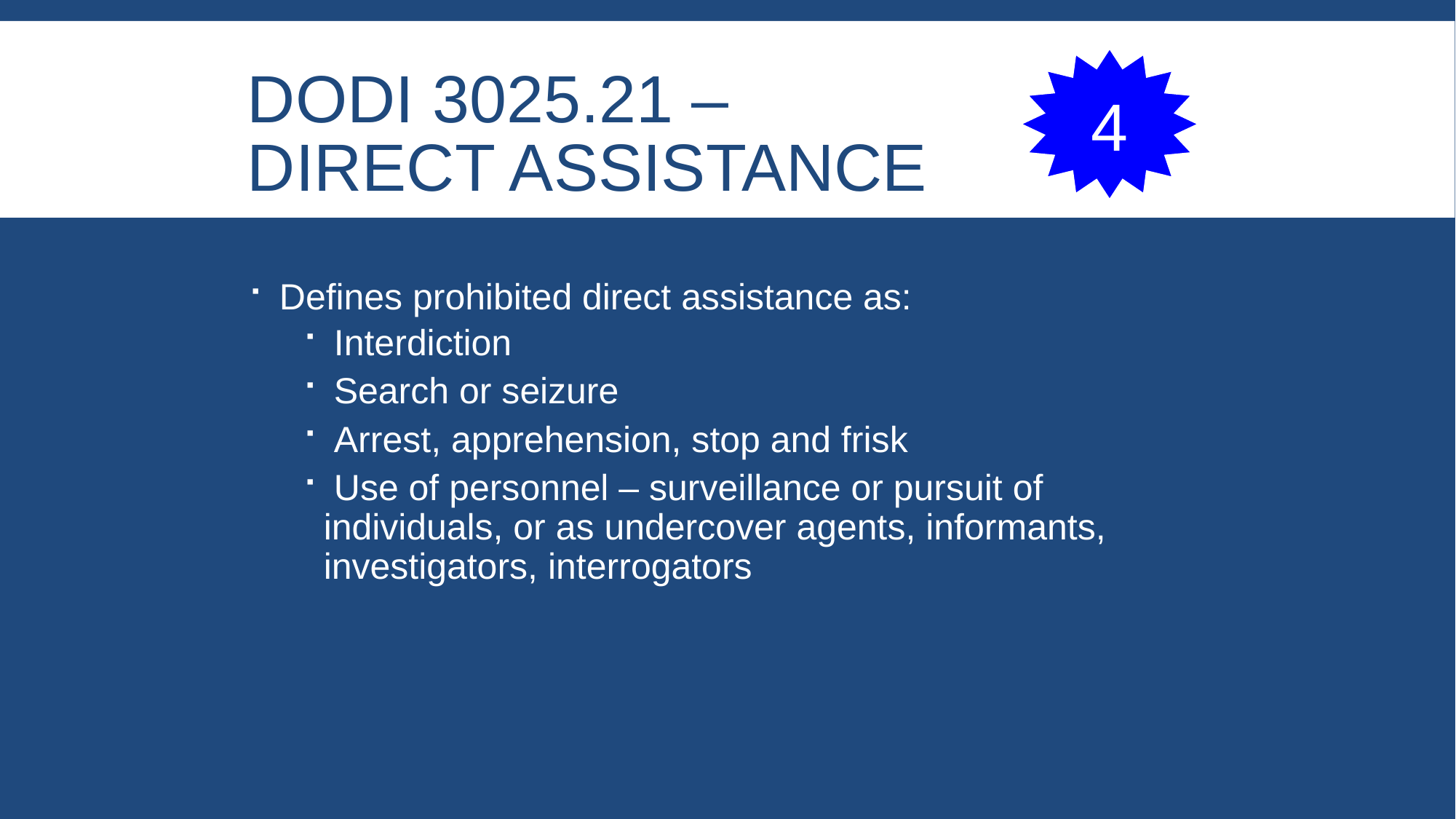

4
# DoDI 3025.21 – Direct Assistance
 Defines prohibited direct assistance as:
 Interdiction
 Search or seizure
 Arrest, apprehension, stop and frisk
 Use of personnel – surveillance or pursuit of individuals, or as undercover agents, informants, investigators, interrogators